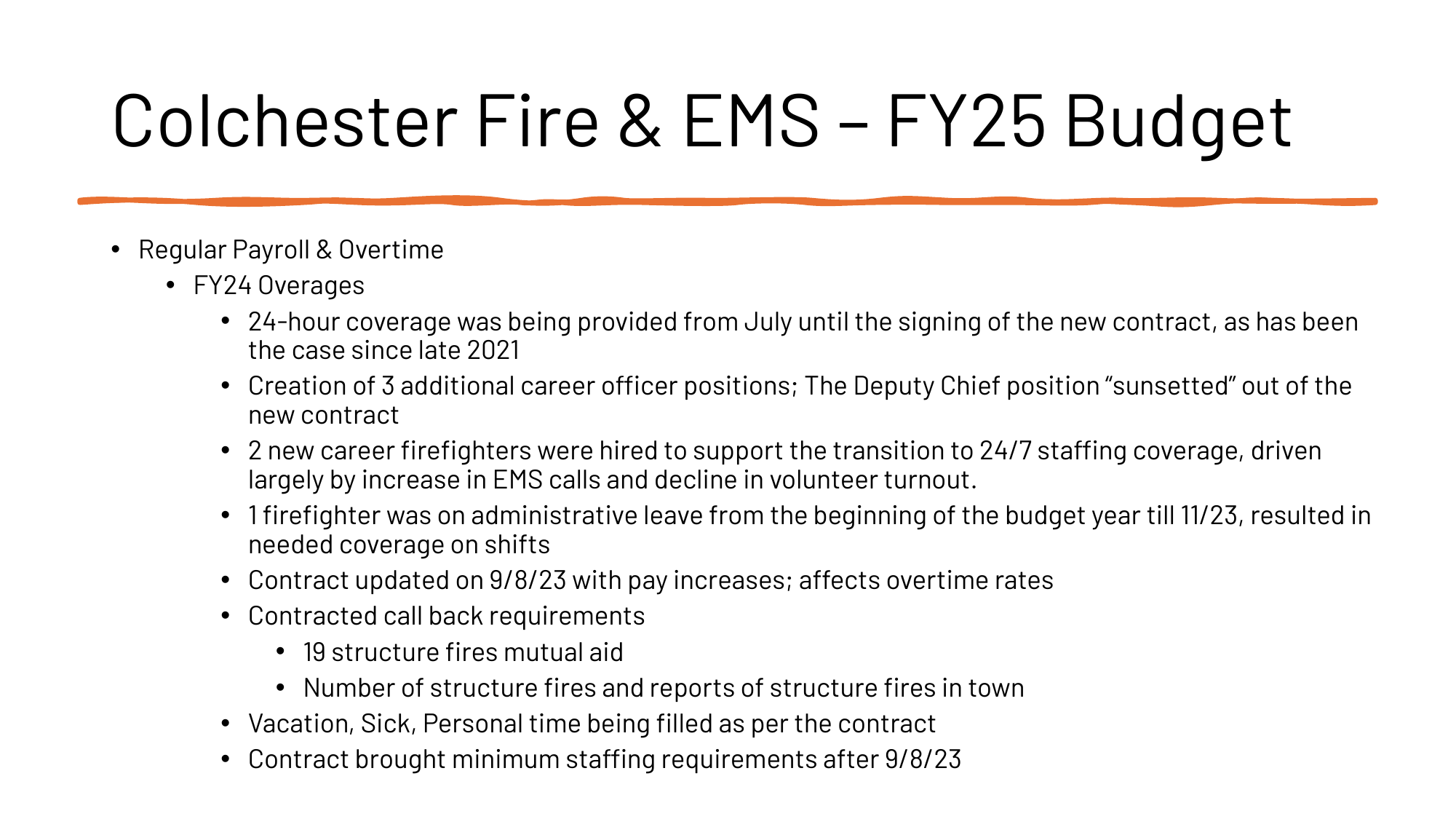

# Colchester Fire & EMS – FY25 Budget

Regular Payroll & Overtime
FY24 Overages
24-hour coverage was being provided from July until the signing of the new contract, as has been the case since late 2021
Creation of 3 additional career officer positions; The Deputy Chief position “sunsetted” out of the new contract
2 new career firefighters were hired to support the transition to 24/7 staffing coverage, driven largely by increase in EMS calls and decline in volunteer turnout.
1 firefighter was on administrative leave from the beginning of the budget year till 11/23, resulted in needed coverage on shifts
Contract updated on 9/8/23 with pay increases; affects overtime rates
Contracted call back requirements
19 structure fires mutual aid
Number of structure fires and reports of structure fires in town
Vacation, Sick, Personal time being filled as per the contract
Contract brought minimum staffing requirements after 9/8/23